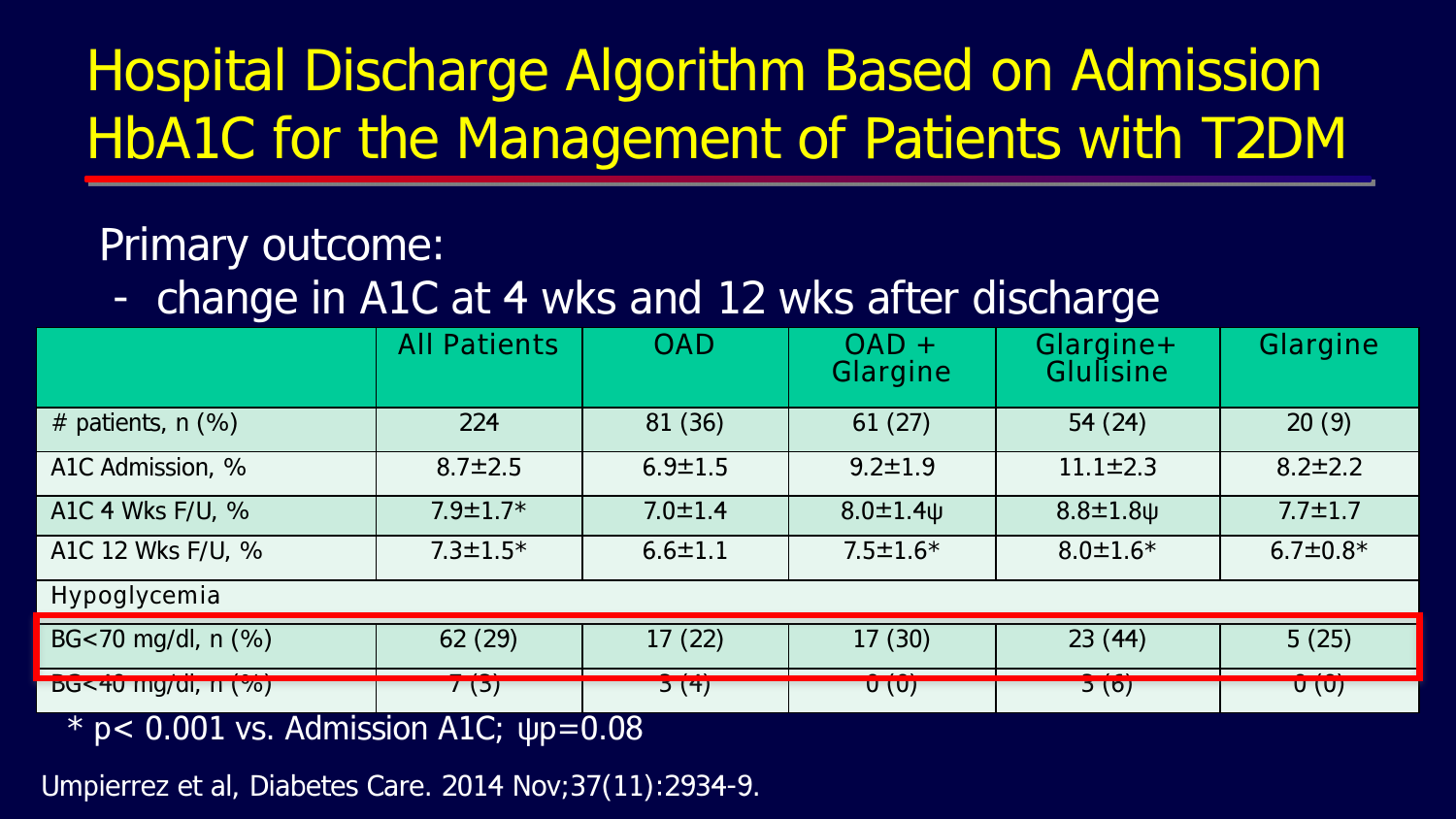

Hospital Discharge Algorithm Based on Admission HbA1C for the Management of Patients with T2DM

Primary outcome:
 -  change in A1C at 4 wks and 12 wks after discharge
|  | All Patients | OAD | OAD + Glargine | Glargine+ Glulisine | Glargine |
| --- | --- | --- | --- | --- | --- |
| # patients, n (%) | 224 | 81 (36) | 61 (27) | 54 (24) | 20 (9) |
| A1C Admission, % | 8.7±2.5 | 6.9±1.5 | 9.2±1.9 | 11.1±2.3 | 8.2±2.2 |
| A1C 4 Wks F/U, % | 7.9±1.7\* | 7.0±1.4 | 8.0±1.4ψ | 8.8±1.8ψ | 7.7±1.7 |
| A1C 12 Wks F/U, % | 7.3±1.5\* | 6.6±1.1 | 7.5±1.6\* | 8.0±1.6\* | 6.7±0.8\* |
| Hypoglycemia |  |  |  |  |  |
| BG<70 mg/dl, n (%) | 62 (29) | 17 (22) | 17 (30) | 23 (44) | 5 (25) |
| BG<40 mg/dl, n (%) | 7 (3) | 3 (4) | 0 (0) | 3 (6) | 0 (0) |

* p< 0.001 vs. Admission A1C; ψp=0.08
Umpierrez et al, Diabetes Care. 2014 Nov;37(11):2934-9.